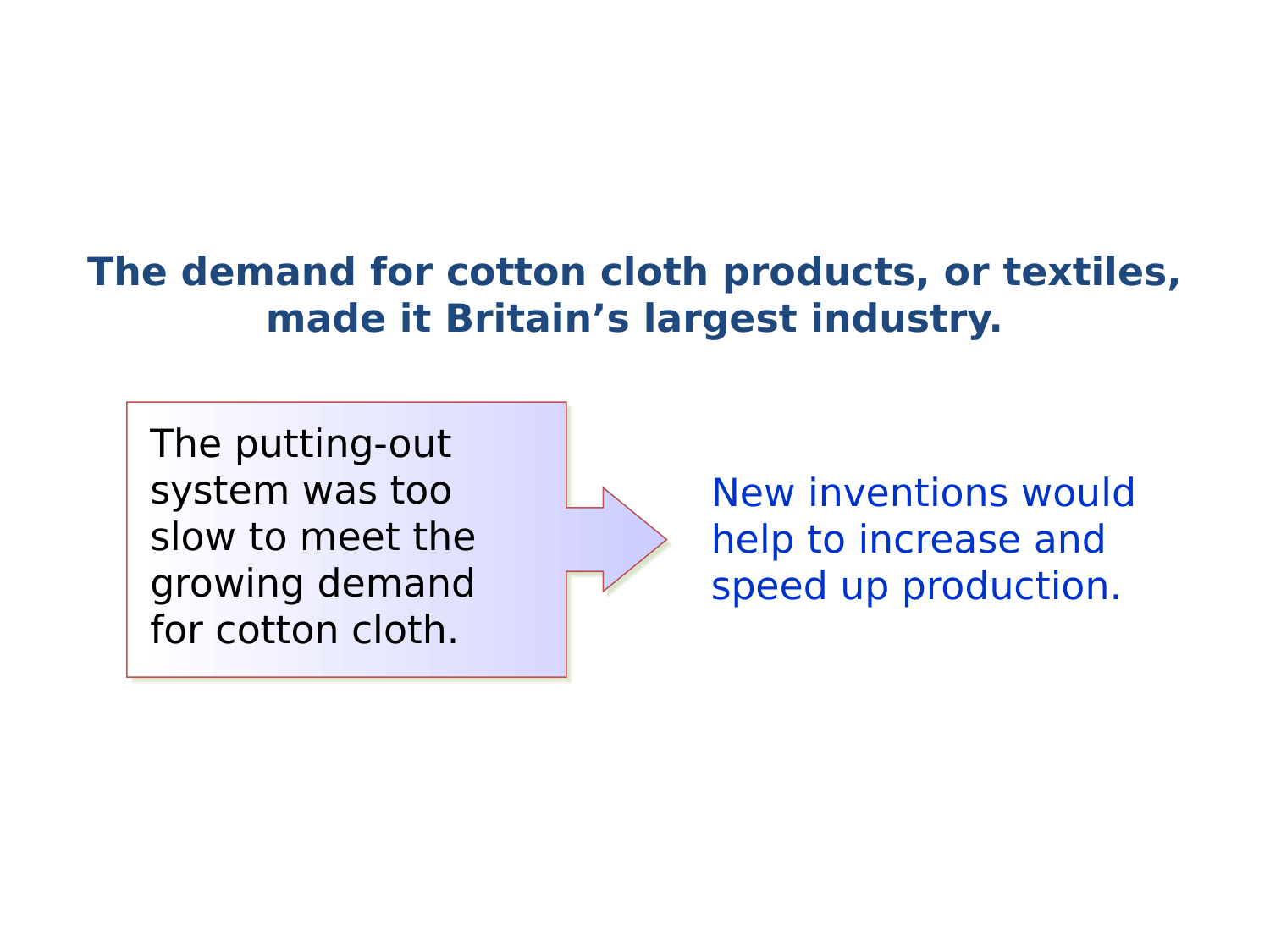

The demand for cotton cloth products, or textiles, made it Britain’s largest industry.

The putting-out system was too slow to meet the growing demand for cotton cloth.
New inventions would help to increase and speed up production.